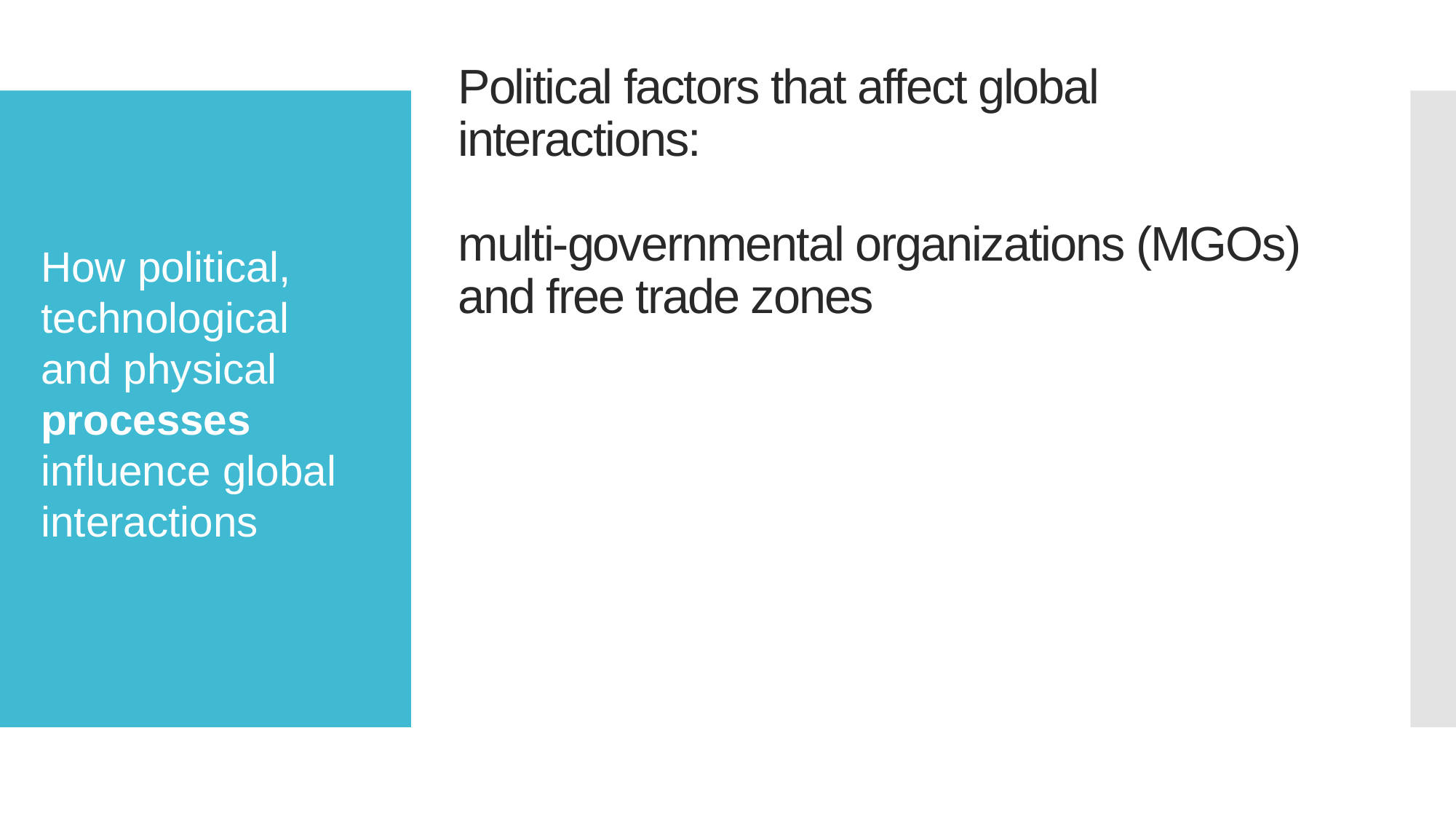

# Political factors that affect global interactions: multi-governmental organizations (MGOs) and free trade zones
How political, technological and physical
processes
influence global interactions